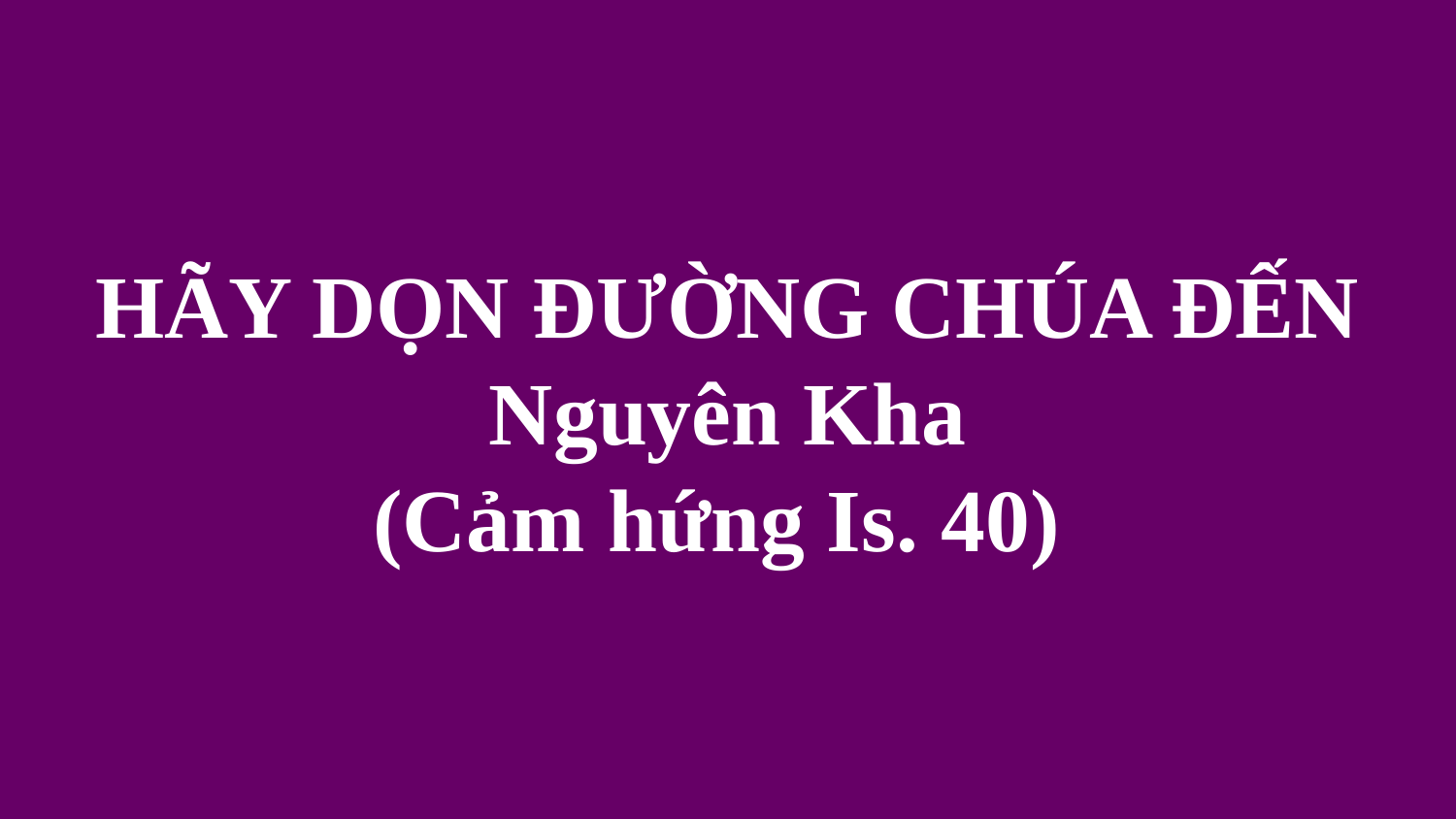

# HÃY DỌN ĐƯỜNG CHÚA ĐẾN Nguyên Kha (Cảm hứng Is. 40)